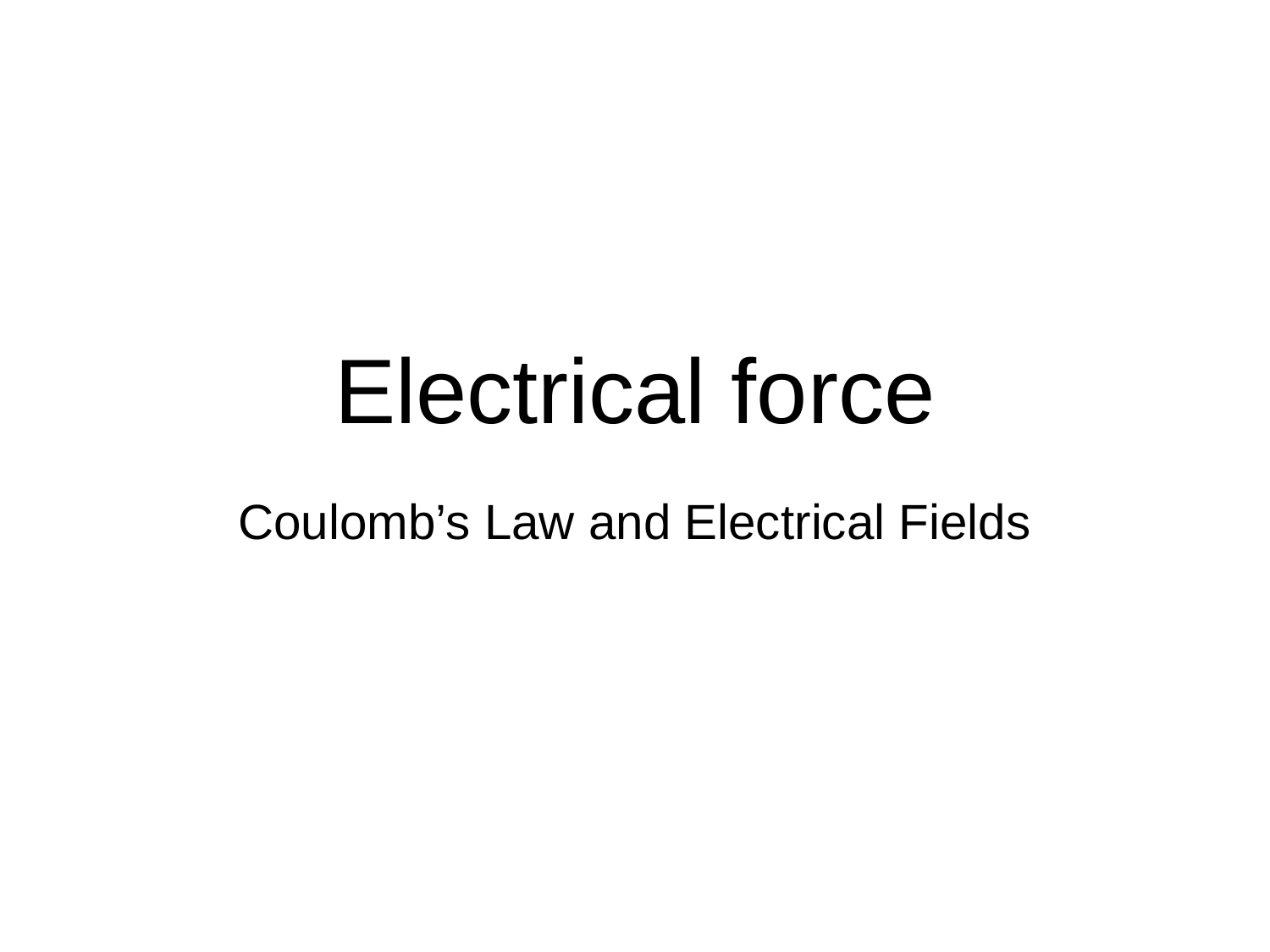

# Electrical force
Coulomb’s Law and Electrical Fields